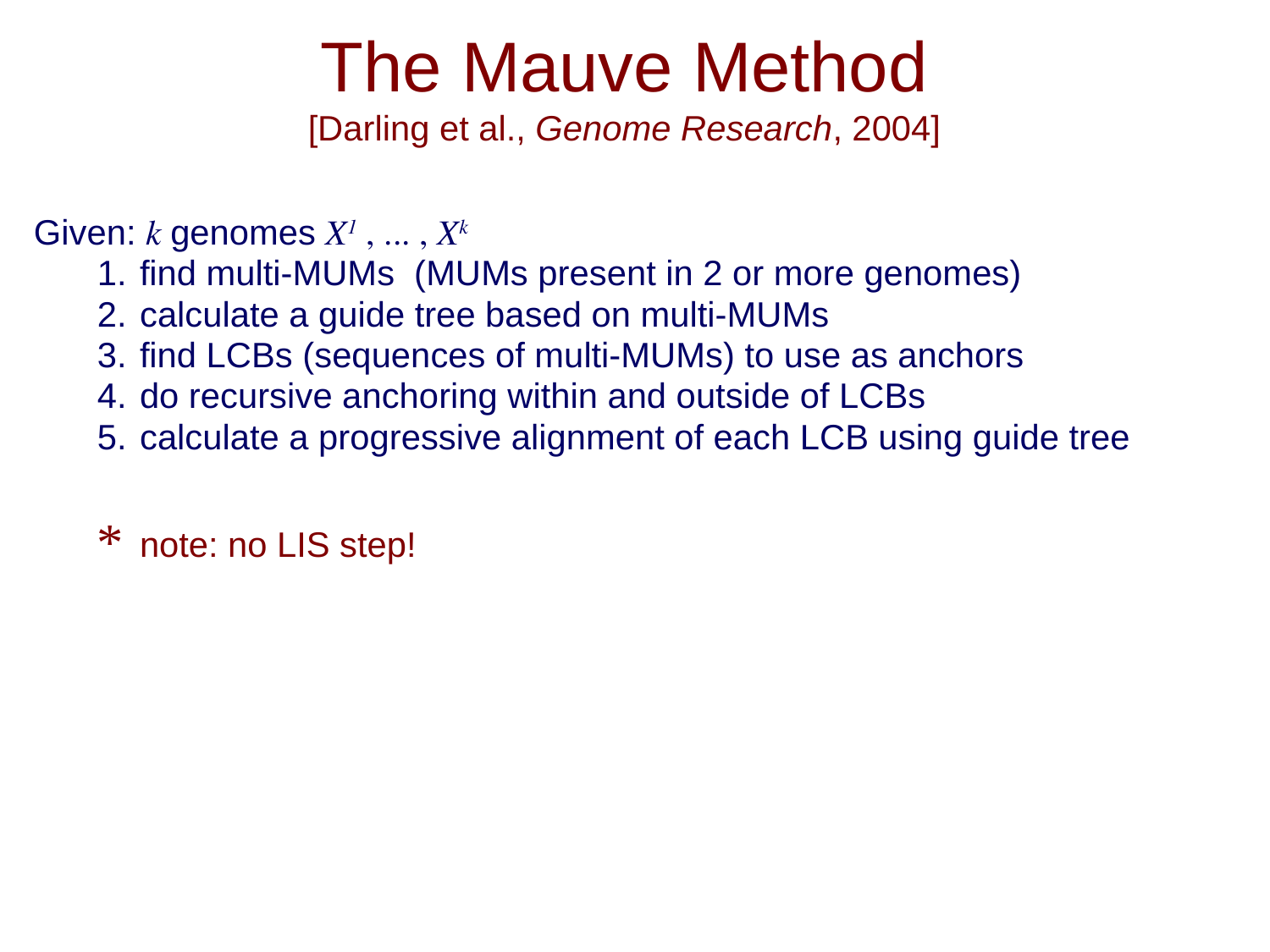

# The Mauve Method [Darling et al., Genome Research, 2004]
Given: k genomes X1 , ... , Xk
find multi-MUMs  (MUMs present in 2 or more genomes)
calculate a guide tree based on multi-MUMs
find LCBs (sequences of multi-MUMs) to use as anchors
do recursive anchoring within and outside of LCBs
calculate a progressive alignment of each LCB using guide tree

note: no LIS step!